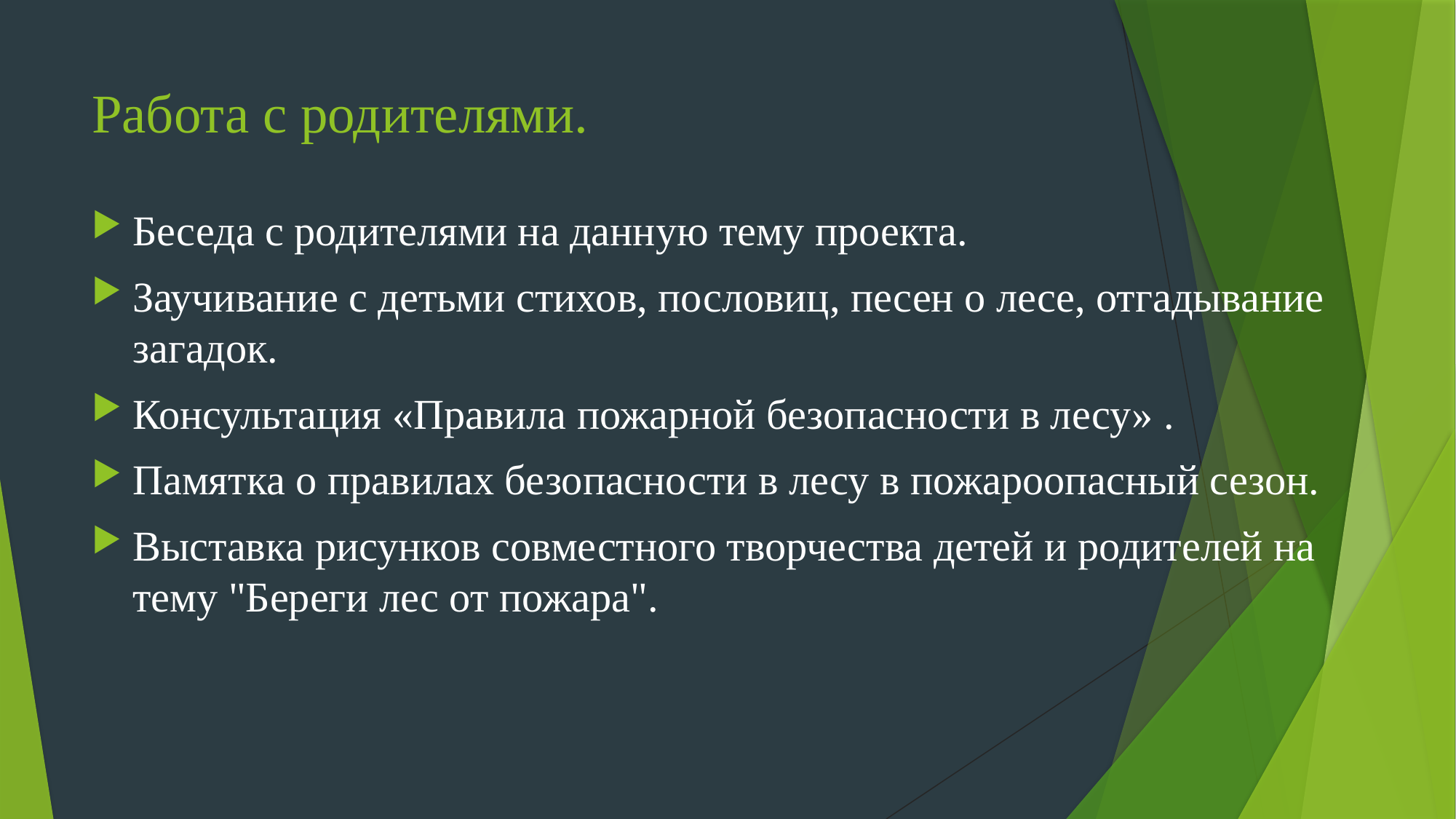

# Работа с родителями.
Беседа с родителями на данную тему проекта.
Заучивание с детьми стихов, пословиц, песен о лесе, отгадывание загадок.
Консультация «Правила пожарной безопасности в лесу» .
Памятка о правилах безопасности в лесу в пожароопасный сезон.
Выставка рисунков совместного творчества детей и родителей на тему "Береги лес от пожара".